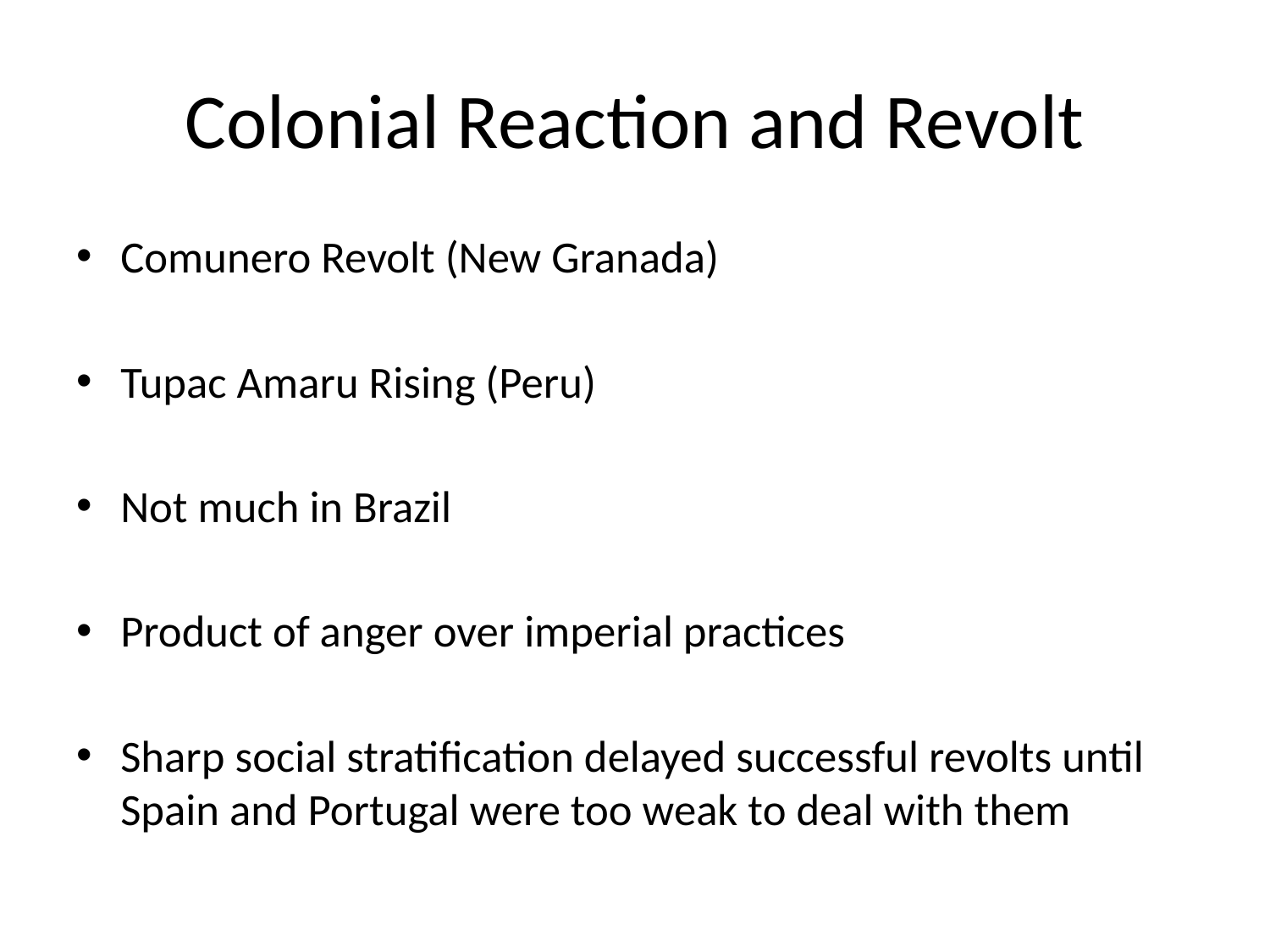

# Colonial Reaction and Revolt
Comunero Revolt (New Granada)

Tupac Amaru Rising (Peru)

Not much in Brazil

Product of anger over imperial practices

Sharp social stratification delayed successful revolts until Spain and Portugal were too weak to deal with them